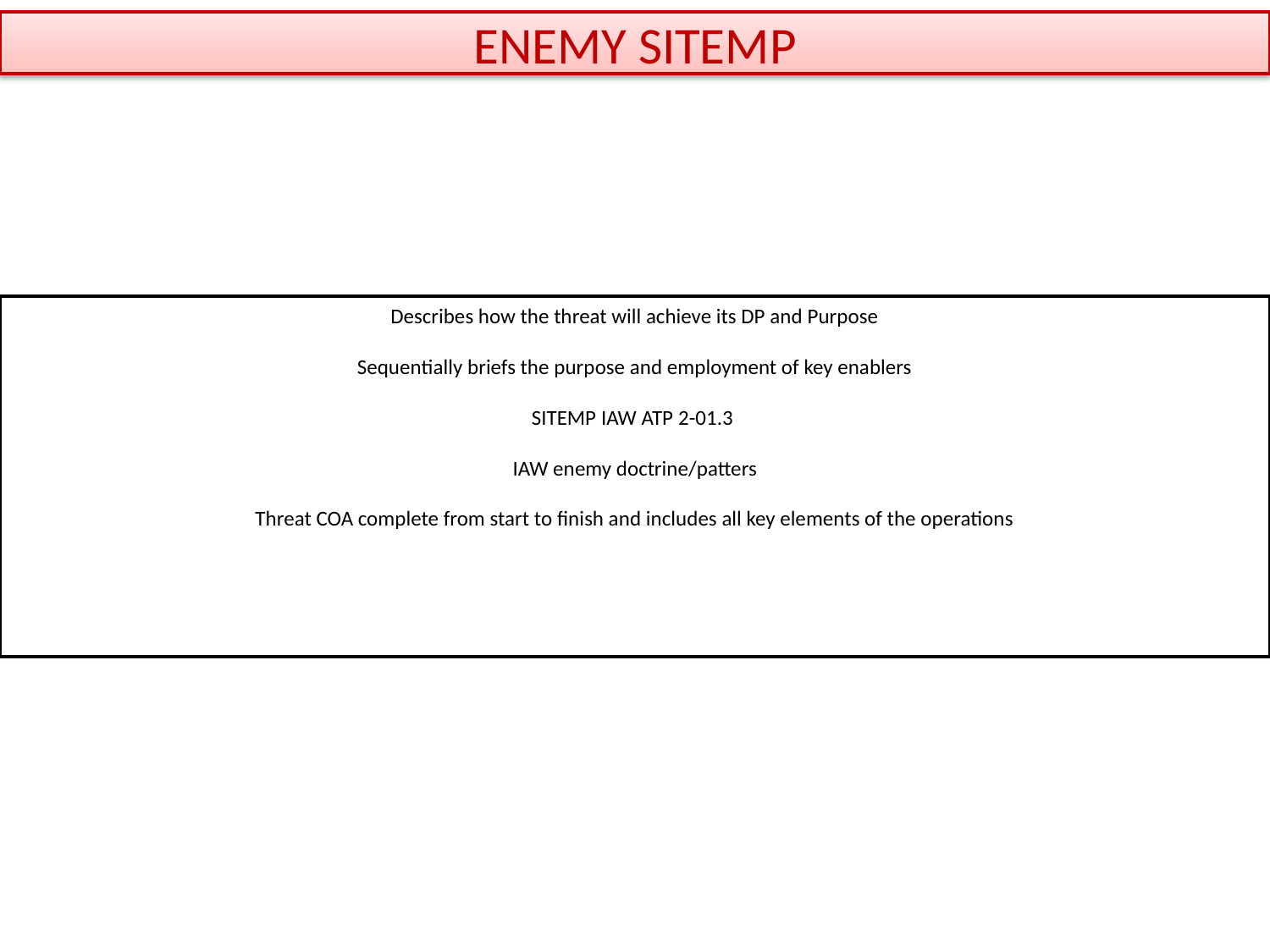

ENEMY SITEMP
Describes how the threat will achieve its DP and Purpose

Sequentially briefs the purpose and employment of key enablers

SITEMP IAW ATP 2-01.3

IAW enemy doctrine/patters

Threat COA complete from start to finish and includes all key elements of the operations